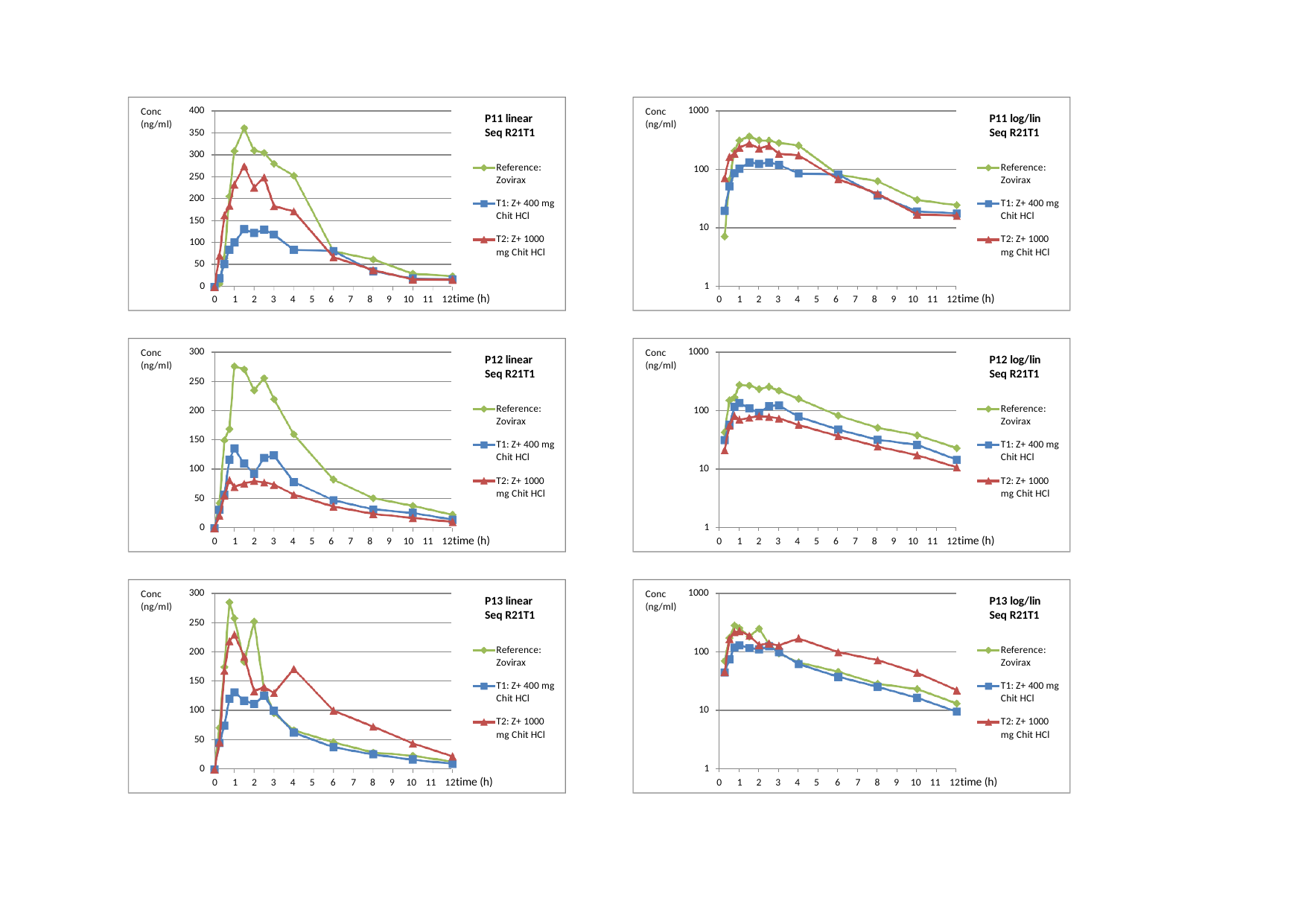

400

350

300
1000
Conc (ng/ml)
Conc (ng/ml)
P11 linear Seq R21T1
P11 log/lin Seq R21T1

Reference: Zovirax
Reference: Zovirax
100

250

200
T1: Z+ 400 mg
Chit HCl
T1: Z+ 400 mg
Chit HCl

150

10

T2: Z+ 1000
mg Chit HCl
T2: Z+ 1000
mg Chit HCl
100
50

0

1

0      1      2      3      4      5      6      7      8      9     10    11    12time (h)
0      1      2      3      4      5      6      7      8      9     10    11    12time (h)

300
1000
Conc (ng/ml)
Conc (ng/ml)
P12 linear Seq R21T1
P12 log/lin Seq R21T1

250

Reference: Zovirax
Reference: Zovirax
200
100

150
T1: Z+ 400 mg
Chit HCl
T1: Z+ 400 mg
Chit HCl

100
10

T2: Z+ 1000
mg Chit HCl
T2: Z+ 1000
mg Chit HCl

50

0
1

0      1      2      3      4      5      6      7      8      9     10    11    12time (h)
0      1      2      3      4      5      6      7      8      9     10    11    12time (h)

300
1000
Conc (ng/ml)
Conc (ng/ml)
P13 linear Seq R21T1
P13 log/lin Seq R21T1

250

Reference: Zovirax
Reference: Zovirax
200
100

150
T1: Z+ 400 mg
Chit HCl
T1: Z+ 400 mg
Chit HCl

100
10

T2: Z+ 1000
mg Chit HCl
T2: Z+ 1000
mg Chit HCl

50

0
1

6      7      8      9     10    11    12time (h)
6      7      8      9     10    11    12time (h)
0      1      2      3      4      5
0      1      2      3      4      5